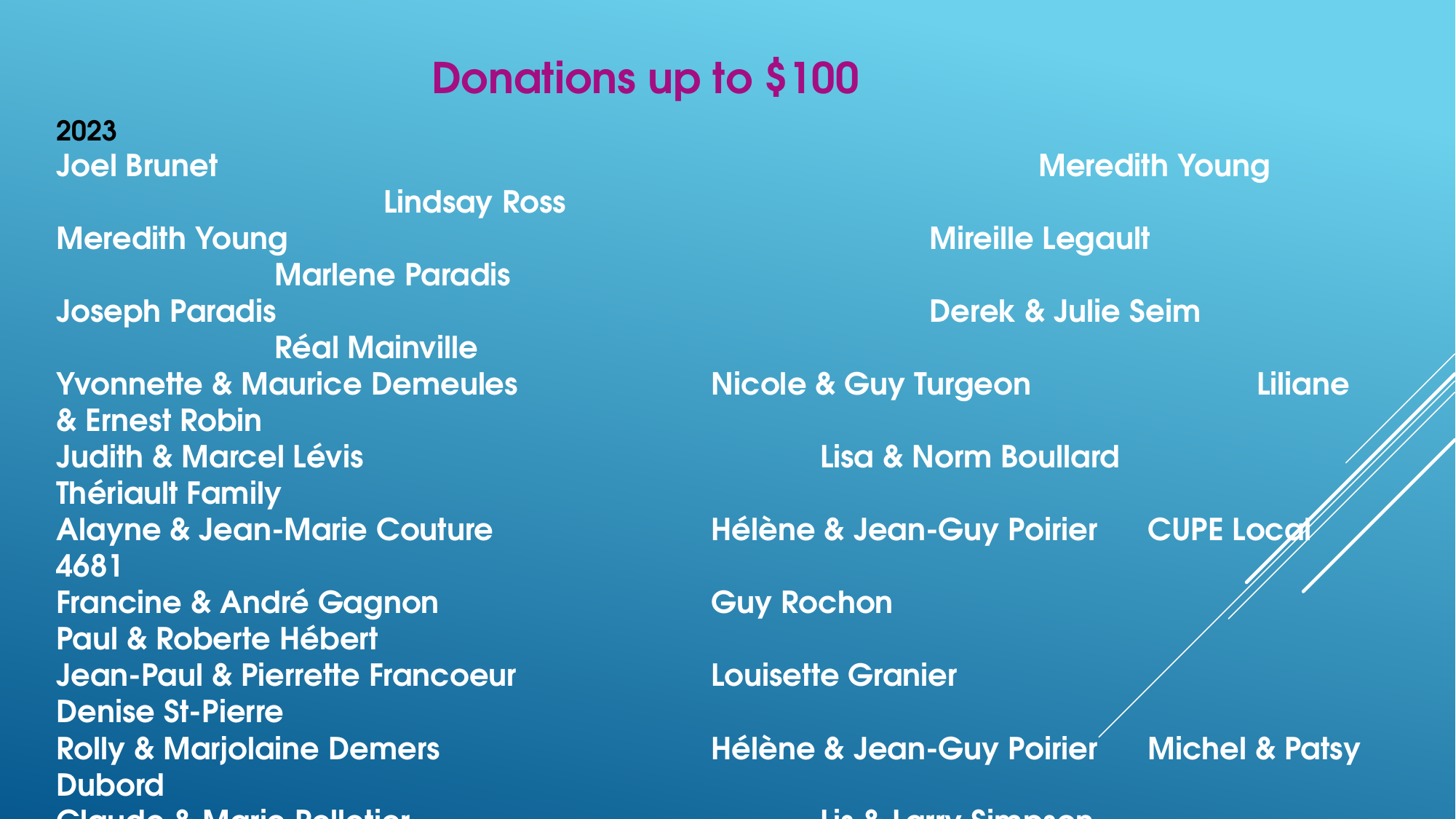

Donations up to $100
2023
Joel Brunet								Meredith Young				Lindsay Ross
Meredith Young						Mireille Legault				Marlene Paradis
Joseph Paradis						Derek & Julie Seim				Réal Mainville
Yvonnette & Maurice Demeules		Nicole & Guy Turgeon 		Liliane & Ernest Robin
Judith & Marcel Lévis					Lisa & Norm Boullard			Thériault Family
Alayne & Jean-Marie Couture		Hélène & Jean-Guy Poirier	CUPE Local 4681
Francine & André Gagnon			Guy Rochon					Paul & Roberte Hébert
Jean-Paul & Pierrette Francoeur		Louisette Granier 				Denise St-Pierre
Rolly & Marjolaine Demers			Hélène & Jean-Guy Poirier	Michel & Patsy Dubord
Claude & Marie Pelletier				Lis & Larry Simpson